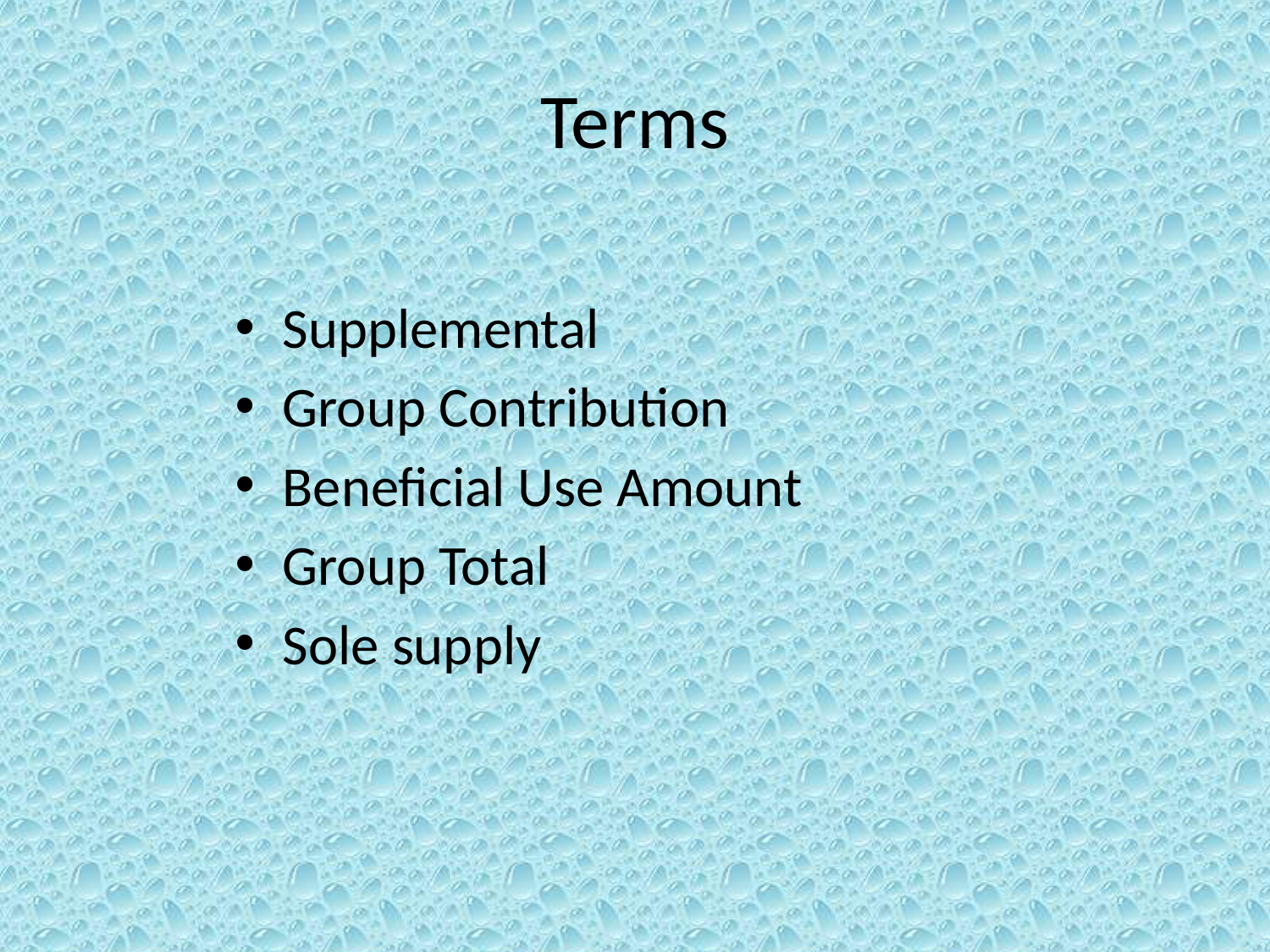

# Terms
Supplemental
Group Contribution
Beneficial Use Amount
Group Total
Sole supply